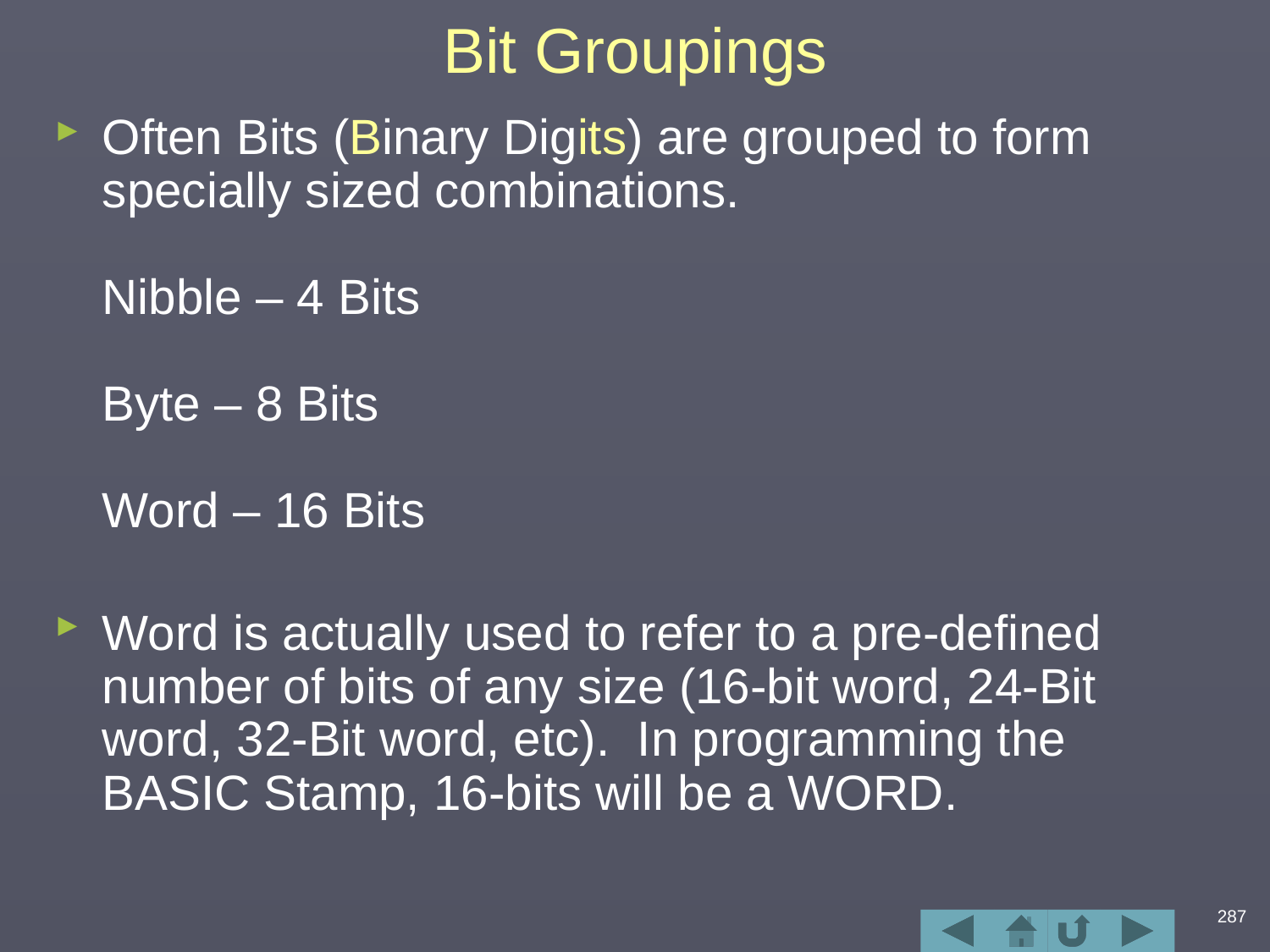

# Bit Groupings
Often Bits (Binary Digits) are grouped to form specially sized combinations.
Nibble – 4 Bits
Byte – 8 Bits
Word – 16 Bits
Word is actually used to refer to a pre-defined number of bits of any size (16-bit word, 24-Bit word, 32-Bit word, etc).  In programming the BASIC Stamp, 16-bits will be a WORD.
287